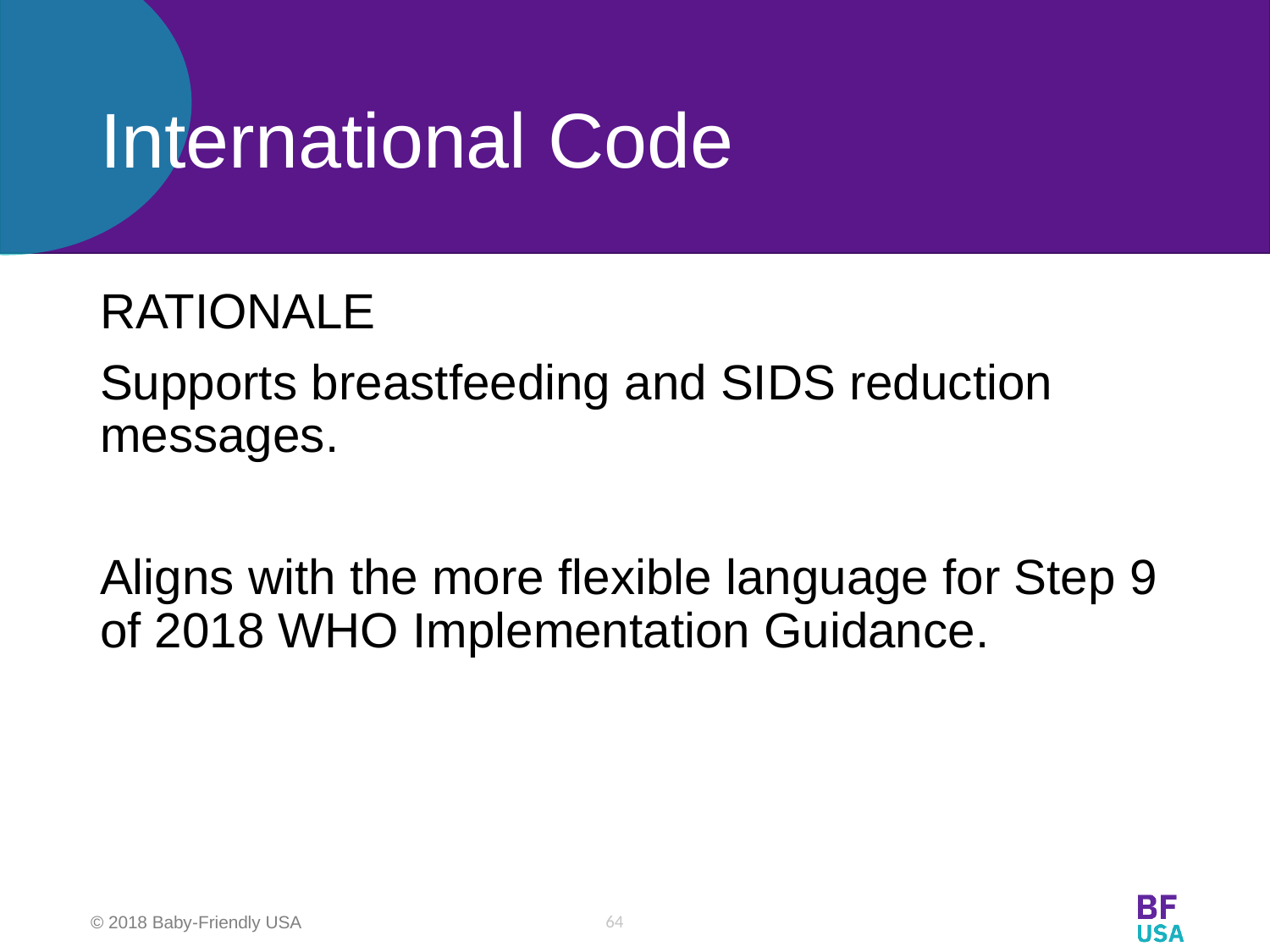

# International Code
RATIONALE
Supports breastfeeding and SIDS reduction messages.

Aligns with the more flexible language for Step 9 of 2018 WHO Implementation Guidance.

64